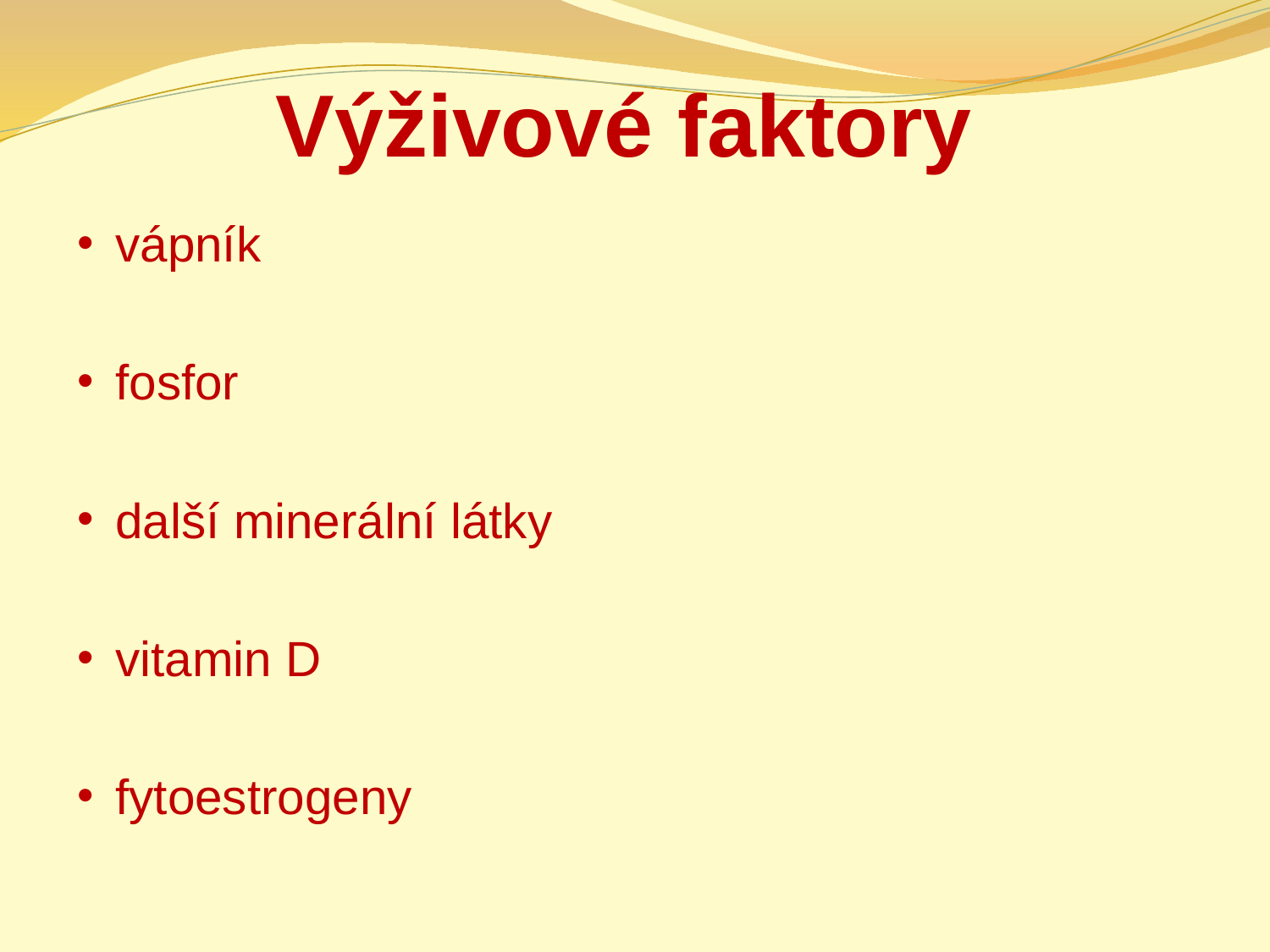

# Výživové faktory
vápník

fosfor

další minerální látky

vitamin D

fytoestrogeny